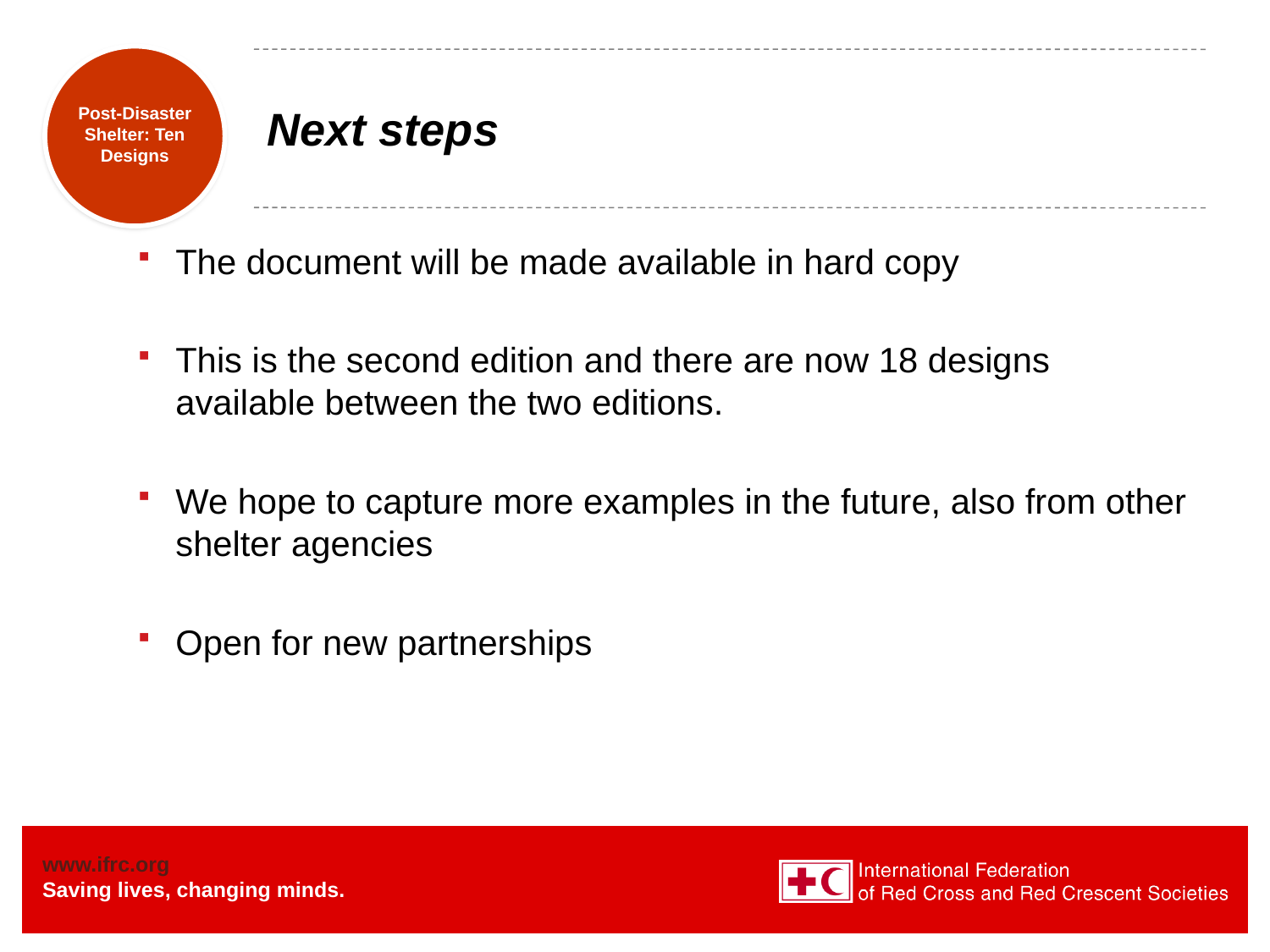

# Next steps
Post-Disaster Shelter: Ten Designs
The document will be made available in hard copy

This is the second edition and there are now 18 designs available between the two editions.

We hope to capture more examples in the future, also from other shelter agencies

Open for new partnerships